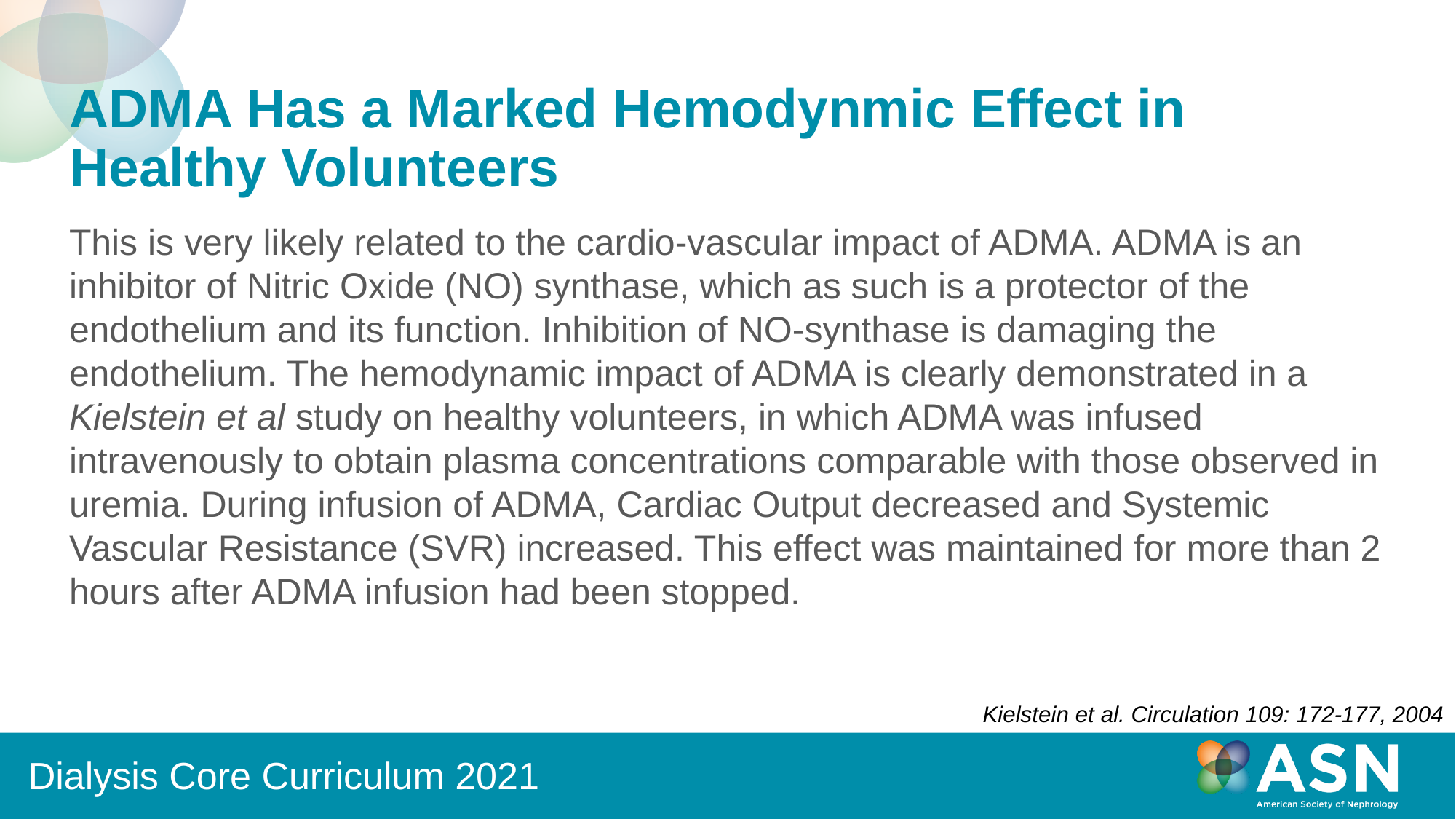

# ADMA Has a Marked Hemodynmic Effect in Healthy Volunteers
This is very likely related to the cardio-vascular impact of ADMA. ADMA is an inhibitor of Nitric Oxide (NO) synthase, which as such is a protector of the endothelium and its function. Inhibition of NO-synthase is damaging the endothelium. The hemodynamic impact of ADMA is clearly demonstrated in a Kielstein et al study on healthy volunteers, in which ADMA was infused intravenously to obtain plasma concentrations comparable with those observed in uremia. During infusion of ADMA, Cardiac Output decreased and Systemic Vascular Resistance (SVR) increased. This effect was maintained for more than 2 hours after ADMA infusion had been stopped.

Kielstein et al. Circulation 109: 172-177, 2004
Dialysis Core Curriculum 2021